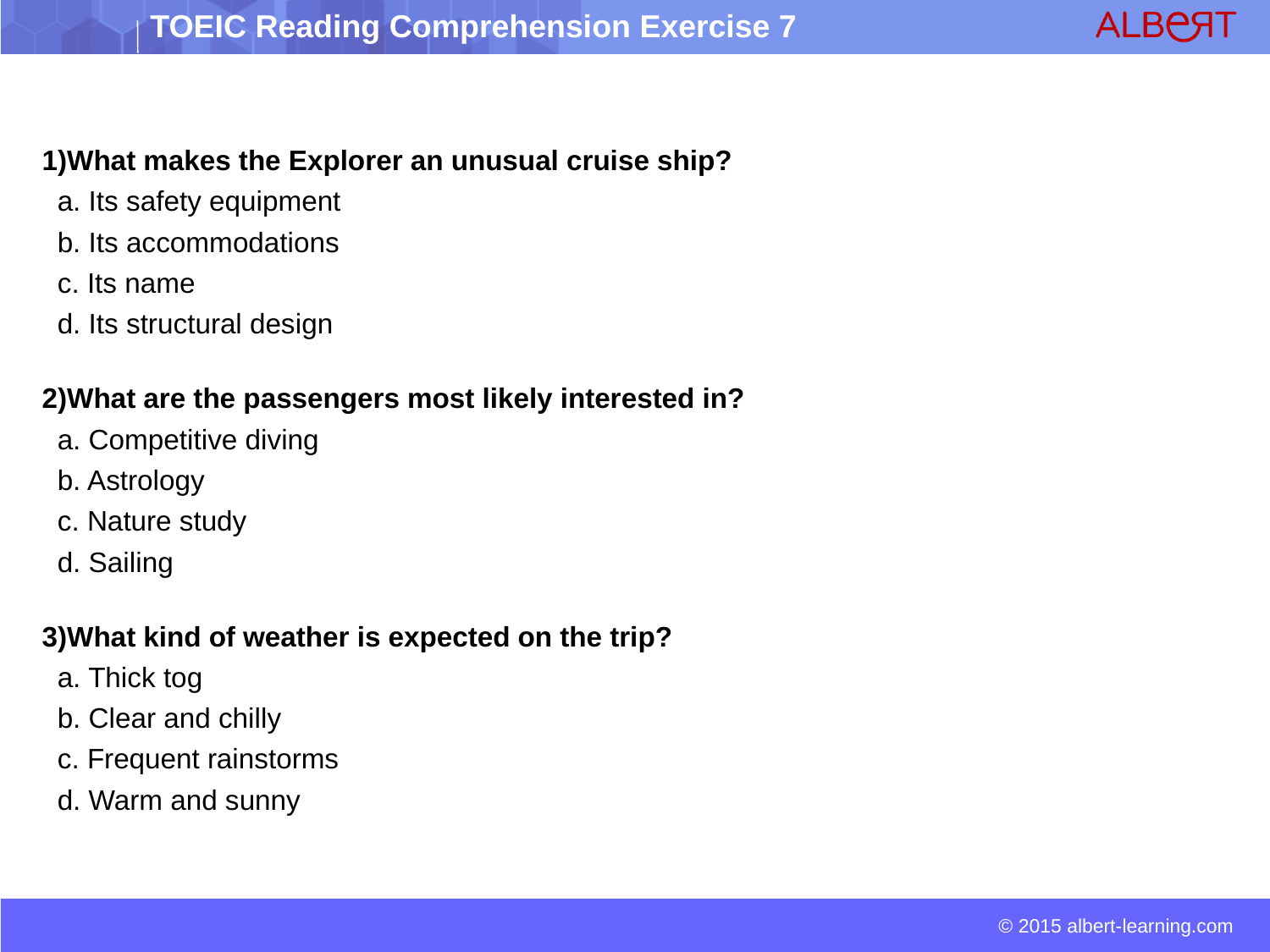

1)What makes the Explorer an unusual cruise ship?
  a. Its safety equipment
  b. Its accommodations
  c. Its name
  d. Its structural design
2)What are the passengers most likely interested in?
  a. Competitive diving
  b. Astrology
  c. Nature study
  d. Sailing
3)What kind of weather is expected on the trip?
  a. Thick tog
  b. Clear and chilly
  c. Frequent rainstorms
  d. Warm and sunny